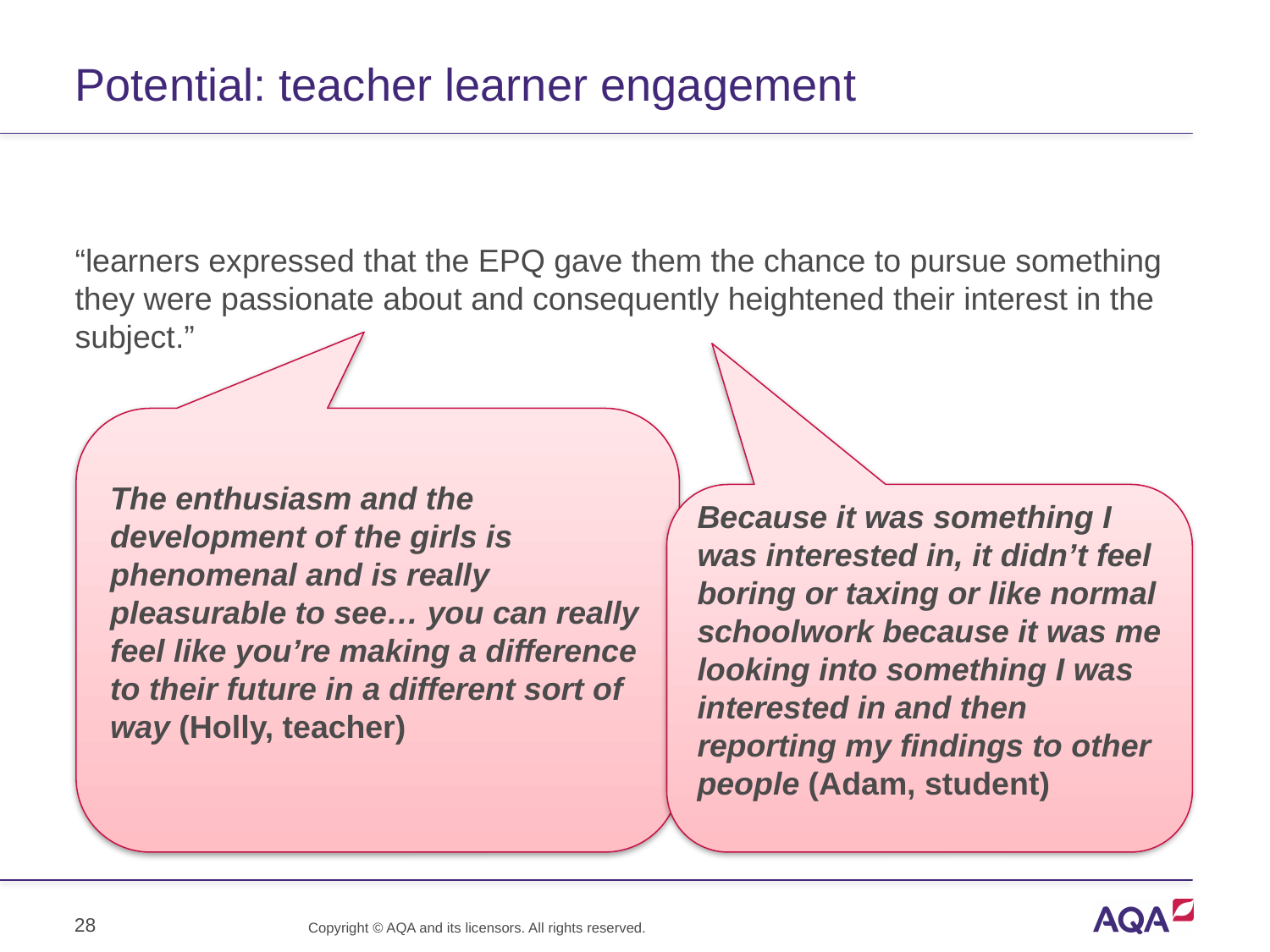

# Potential: teacher learner engagement
“learners expressed that the EPQ gave them the chance to pursue something they were passionate about and consequently heightened their interest in the subject.”

The enthusiasm and the development of the girls is phenomenal and is really pleasurable to see… you can really feel like you’re making a difference to their future in a different sort of way (Holly, teacher)

Because it was something I was interested in, it didn’t feel boring or taxing or like normal schoolwork because it was me looking into something I was interested in and then reporting my findings to other people (Adam, student)

28
Copyright © AQA and its licensors. All rights reserved.